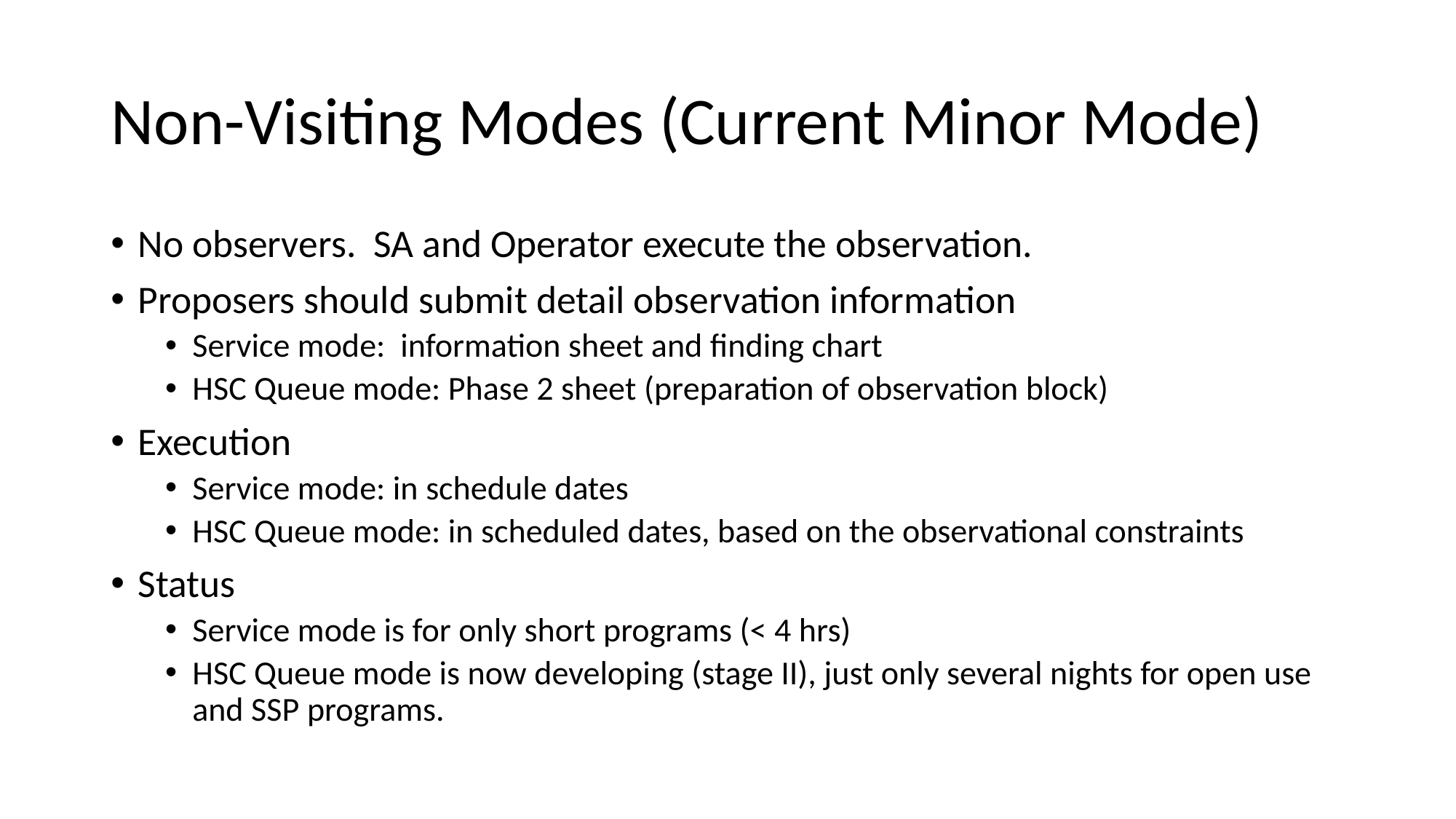

# Non-Visiting Modes (Current Minor Mode)
No observers.  SA and Operator execute the observation.
Proposers should submit detail observation information
Service mode:  information sheet and finding chart
HSC Queue mode: Phase 2 sheet (preparation of observation block)
Execution
Service mode: in schedule dates
HSC Queue mode: in scheduled dates, based on the observational constraints
Status
Service mode is for only short programs (< 4 hrs)
HSC Queue mode is now developing (stage II), just only several nights for open use and SSP programs.